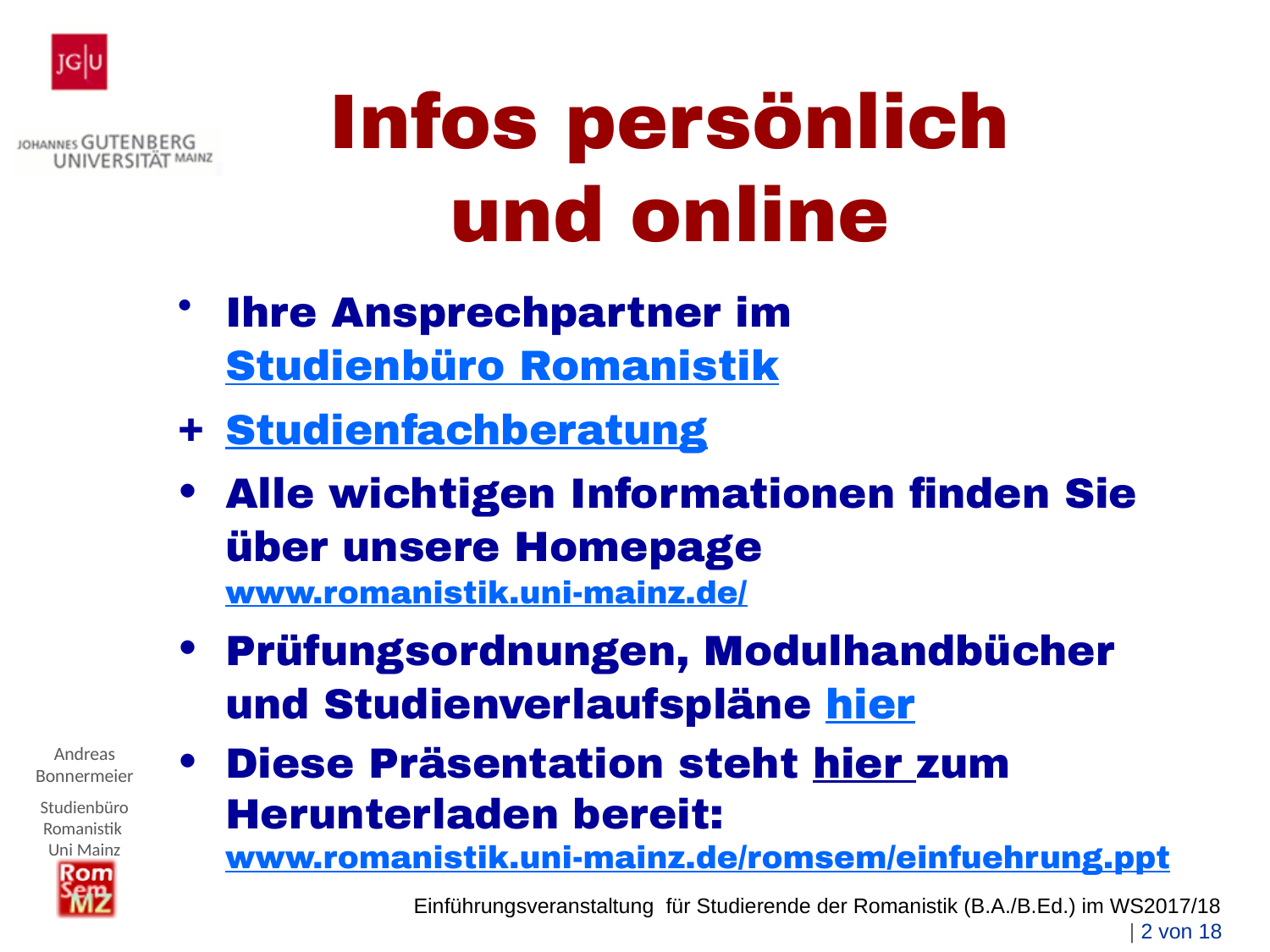

# Infos persönlich und online
Ihre Ansprechpartner im
Studienbüro Romanistik
Studienfachberatung
Alle wichtigen Informationen finden Sie über unsere Homepage
www.romanistik.uni-mainz.de/
Prüfungsordnungen, Modulhandbücher und Studienverlaufspläne hier
Diese Präsentation steht hier zum Herunterladen bereit:
www.romanistik.uni-mainz.de/romsem/einfuehrung.ppt